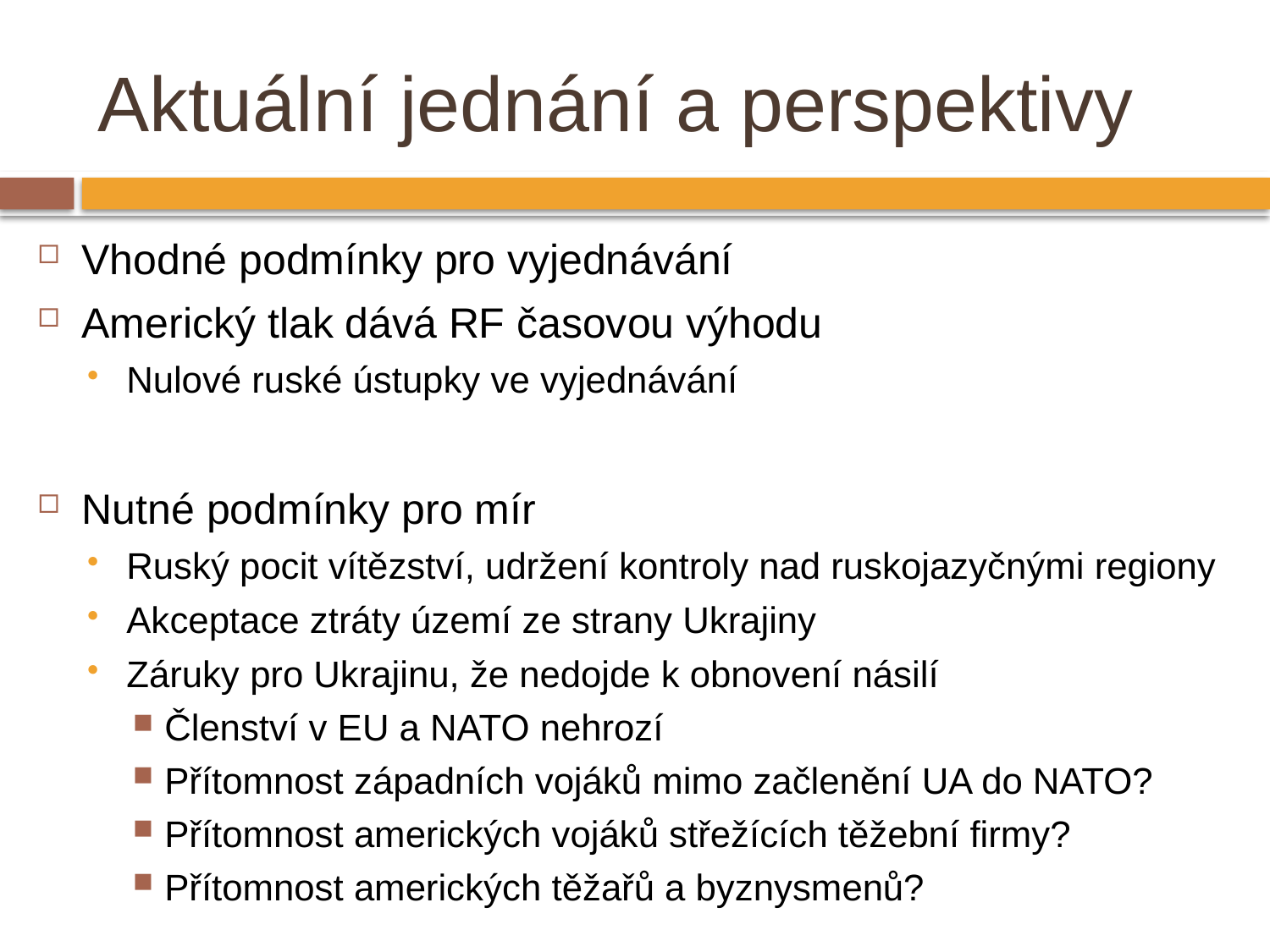

# Aktuální jednání a perspektivy
Vhodné podmínky pro vyjednávání
Americký tlak dává RF časovou výhodu
Nulové ruské ústupky ve vyjednávání

Nutné podmínky pro mír
Ruský pocit vítězství, udržení kontroly nad ruskojazyčnými regiony
Akceptace ztráty území ze strany Ukrajiny
Záruky pro Ukrajinu, že nedojde k obnovení násilí
Členství v EU a NATO nehrozí
Přítomnost západních vojáků mimo začlenění UA do NATO?
Přítomnost amerických vojáků střežících těžební firmy?
Přítomnost amerických těžařů a byznysmenů?